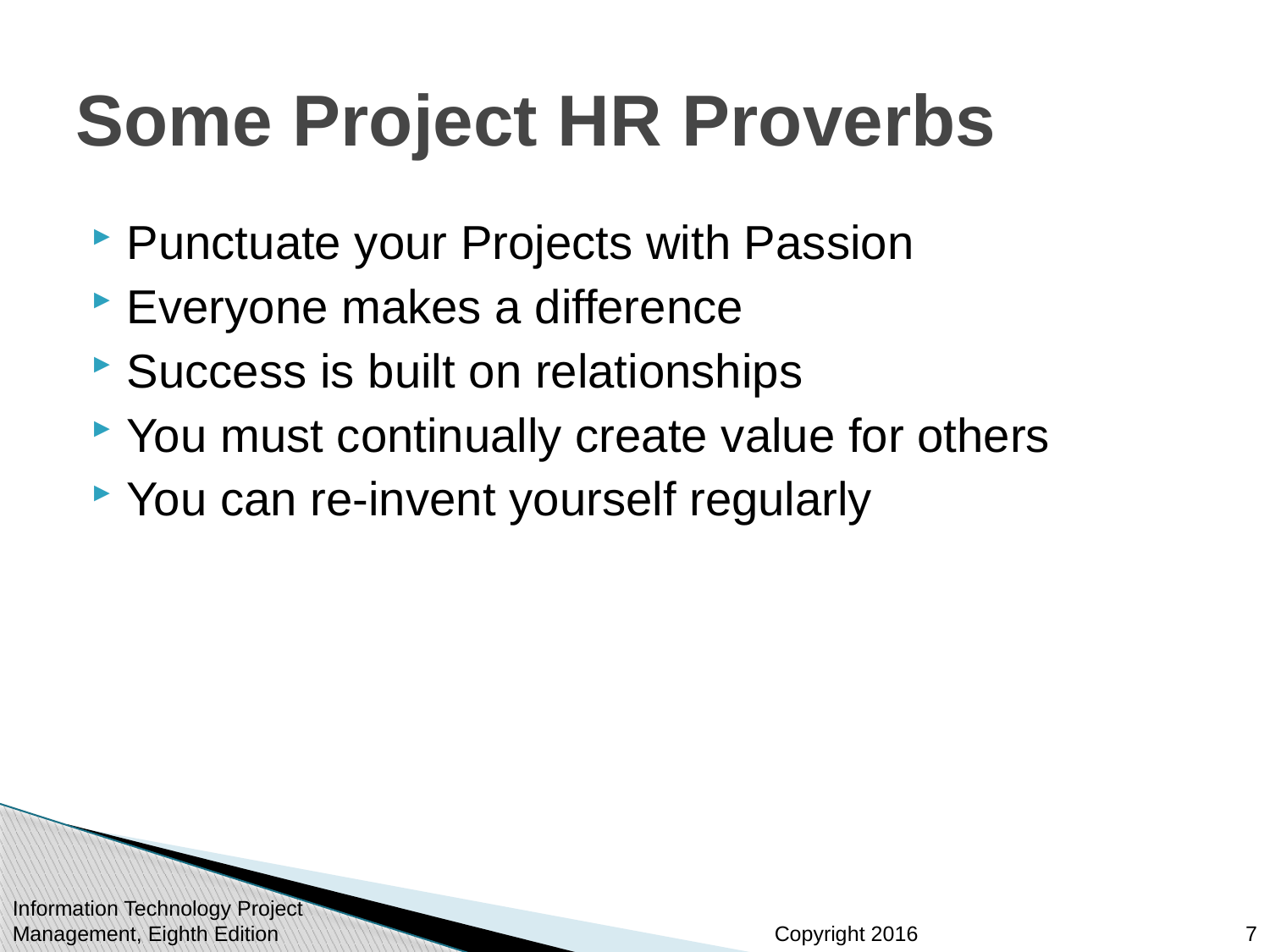

# Some Project HR Proverbs
Punctuate your Projects with Passion
Everyone makes a difference
Success is built on relationships
You must continually create value for others
You can re-invent yourself regularly

Information Technology Project Management, Eighth Edition
7